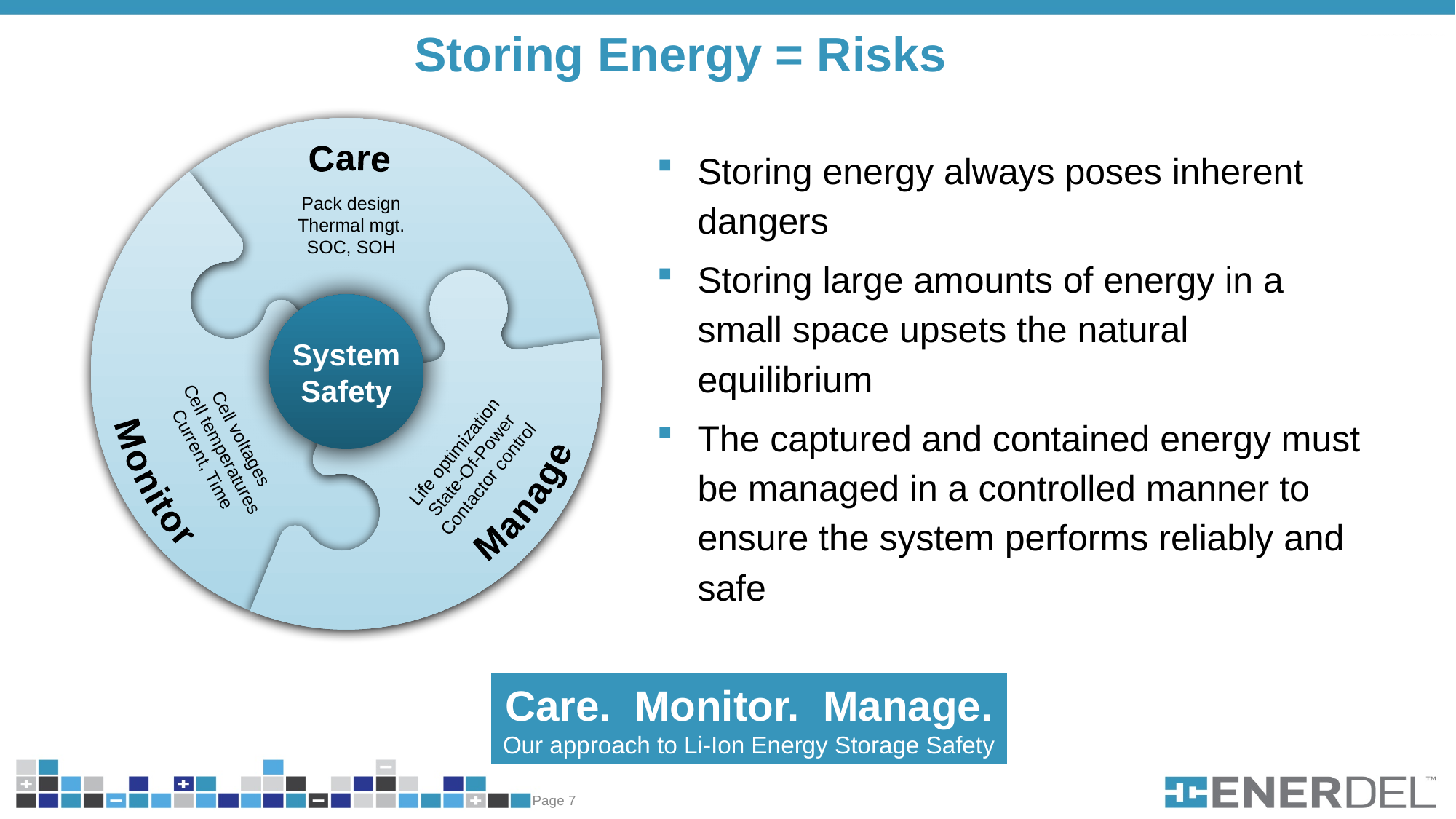

Storing Energy = Risks

Care
Pack design
Thermal mgt.
SOC, SOH
Monitor
Cell voltages
Cell temperatures
Current, Time
Manage
Life optimization
State-Of-Power
Contactor control
System
Safety
Storing energy always poses inherent dangers
Storing large amounts of energy in a small space upsets the natural equilibrium
The captured and contained energy must be managed in a controlled manner to ensure the system performs reliably and safe
Care.  Monitor.  Manage.
Our approach to Li-Ion Energy Storage Safety
Page 7